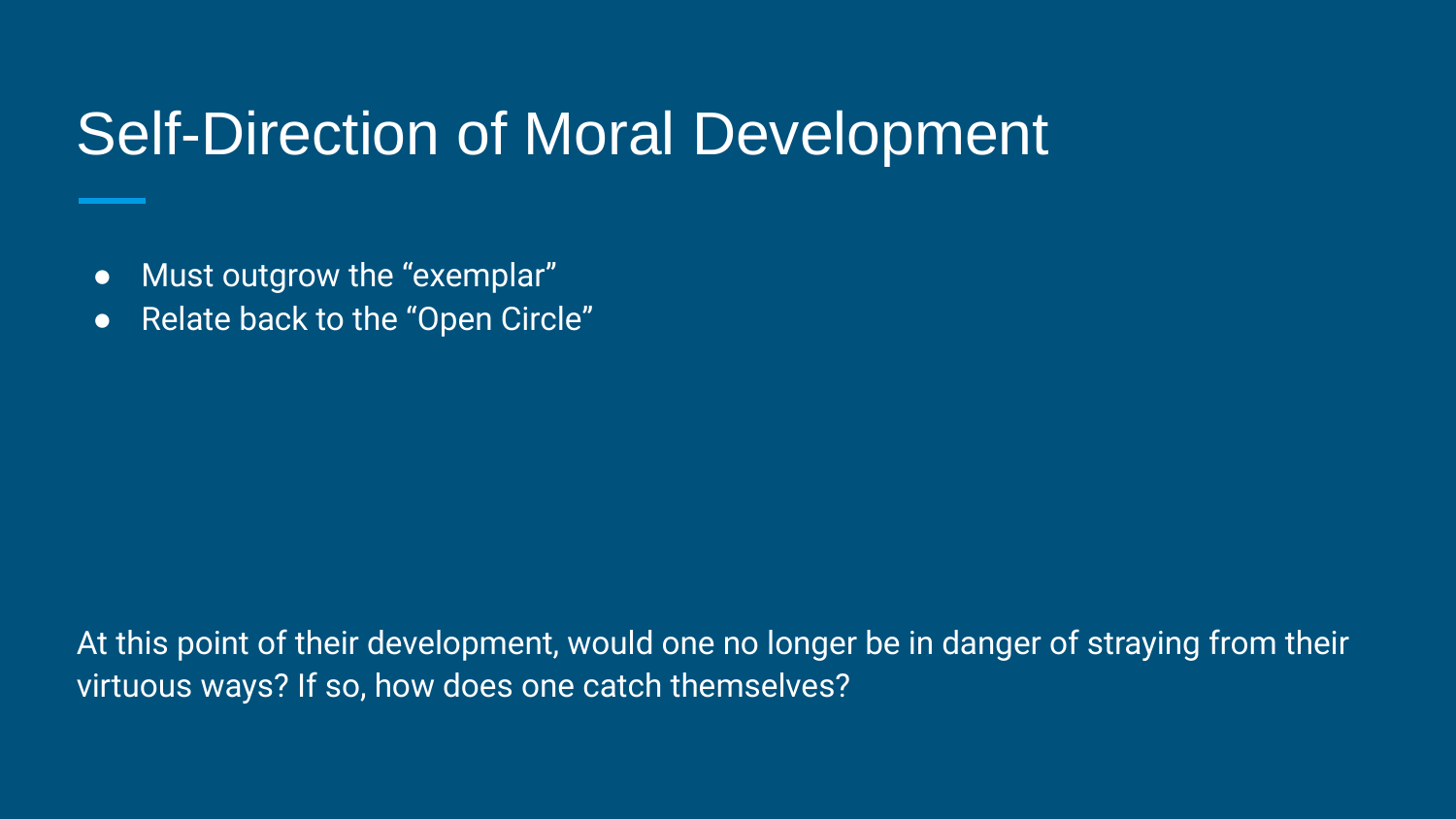

# Self-Direction of Moral Development
Must outgrow the “exemplar”
Relate back to the “Open Circle”

At this point of their development, would one no longer be in danger of straying from their virtuous ways? If so, how does one catch themselves?